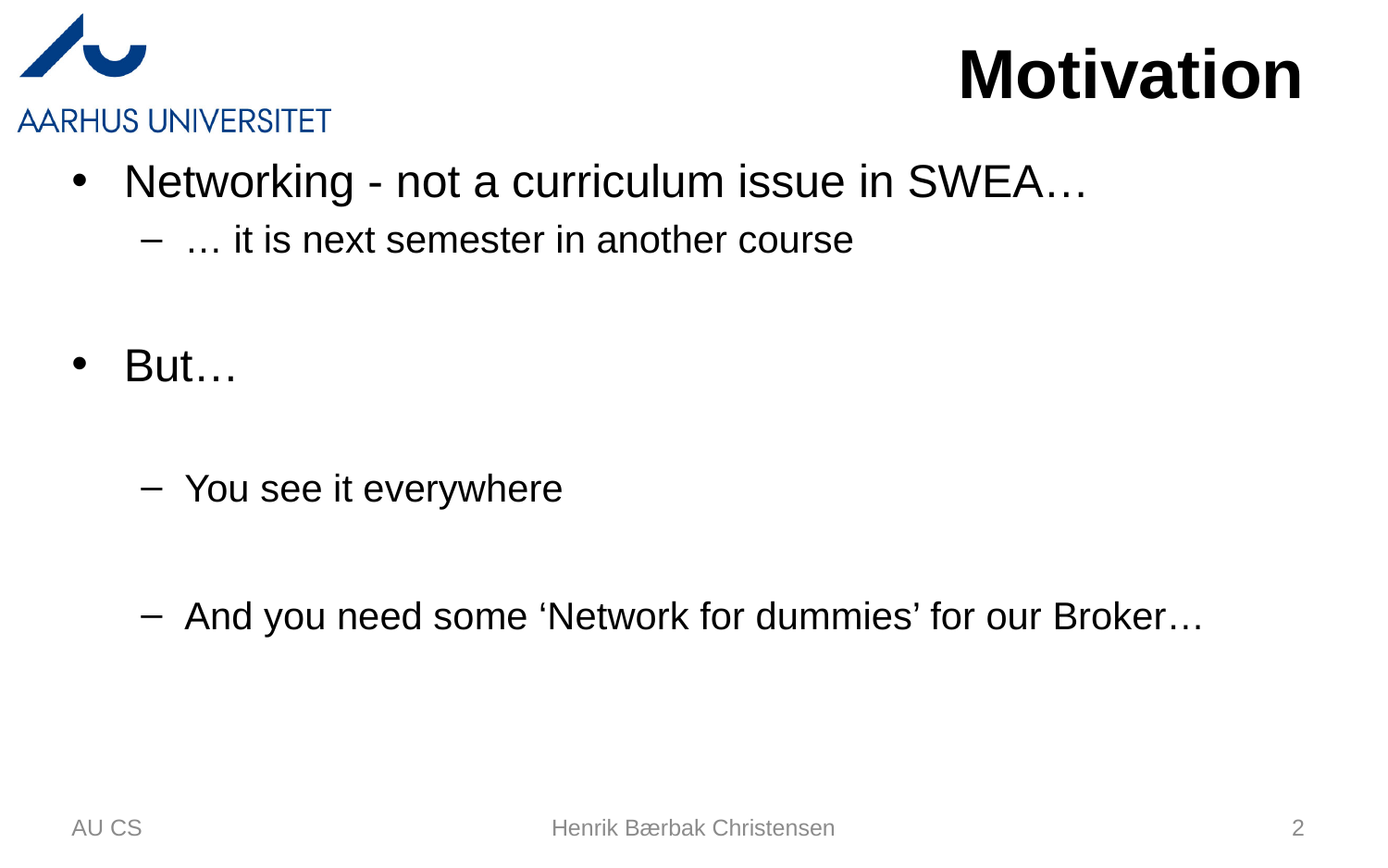

# Motivation
Networking - not a curriculum issue in SWEA…
… it is next semester in another course

But…

You see it everywhere

And you need some ‘Network for dummies’ for our Broker…
AU CS
Henrik Bærbak Christensen
2